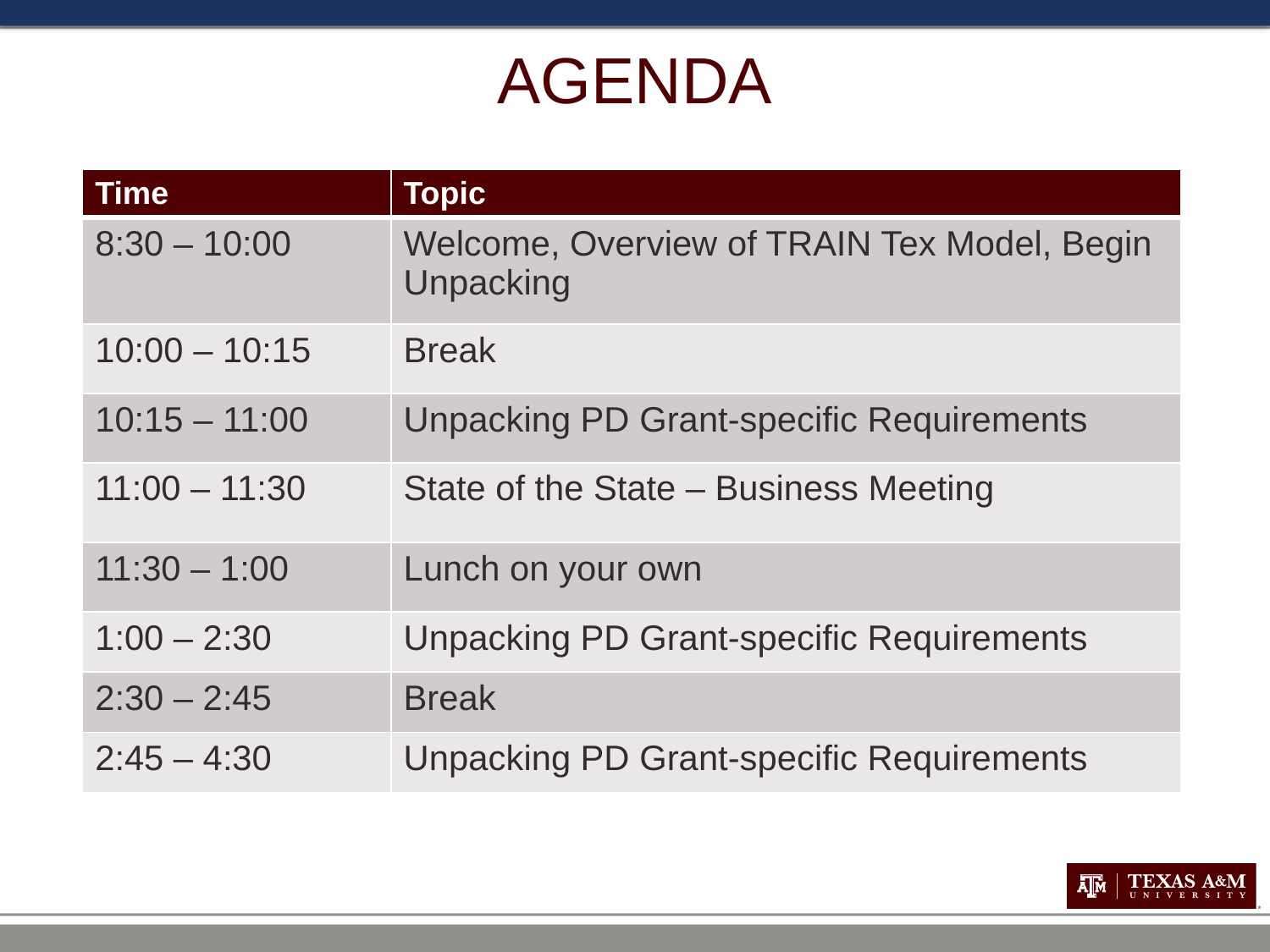

# AGENDA
| Time | Topic |
| --- | --- |
| 8:30 – 10:00 | Welcome, Overview of TRAIN Tex Model, Begin Unpacking |
| 10:00 – 10:15 | Break |
| 10:15 – 11:00 | Unpacking PD Grant-specific Requirements |
| 11:00 – 11:30 | State of the State – Business Meeting |
| 11:30 – 1:00 | Lunch on your own |
| 1:00 – 2:30 | Unpacking PD Grant-specific Requirements |
| 2:30 – 2:45 | Break |
| 2:45 – 4:30 | Unpacking PD Grant-specific Requirements |